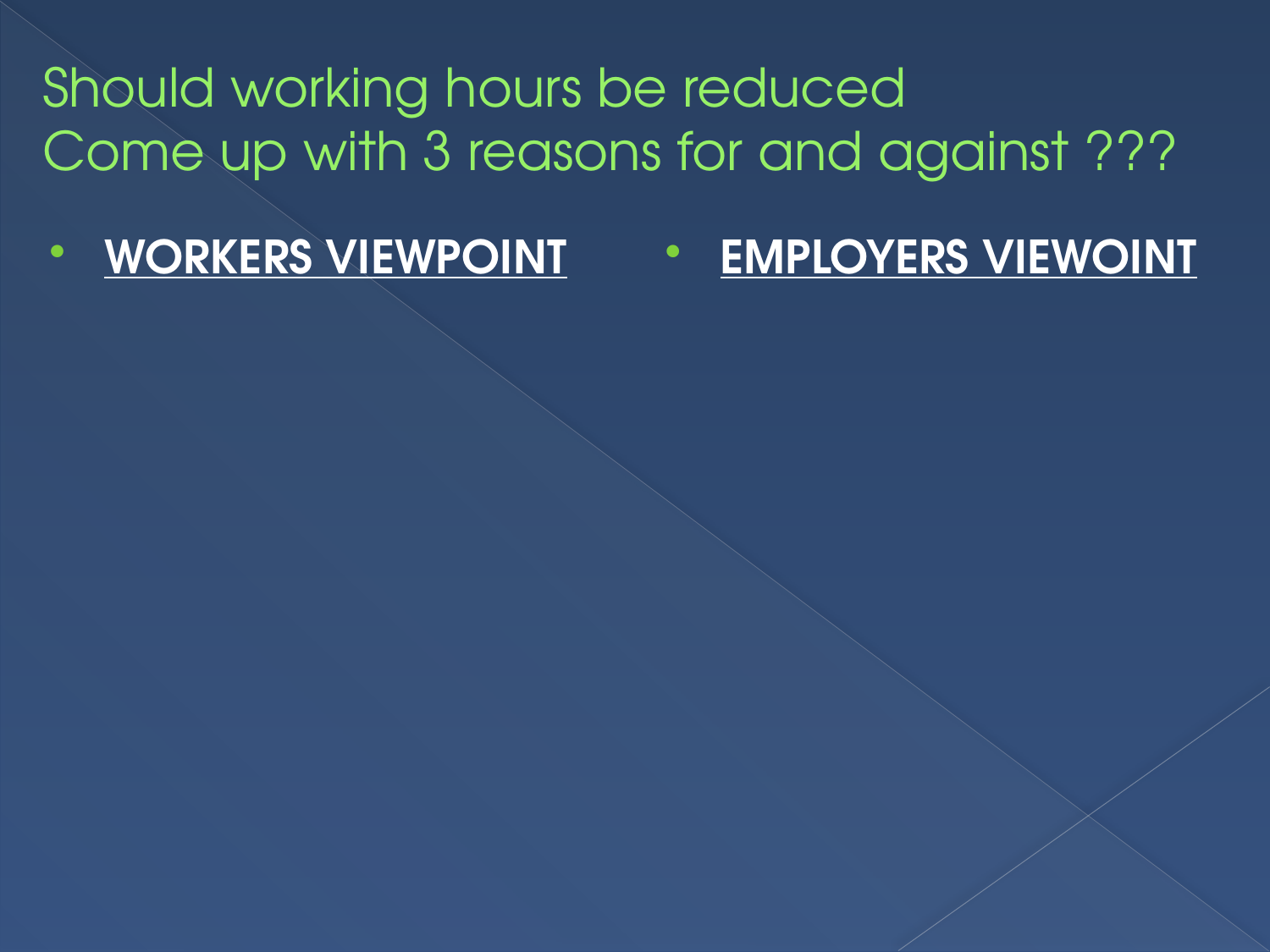

# Should working hours be reduced Come up with 3 reasons for and against ???
WORKERS VIEWPOINT
EMPLOYERS VIEWOINT